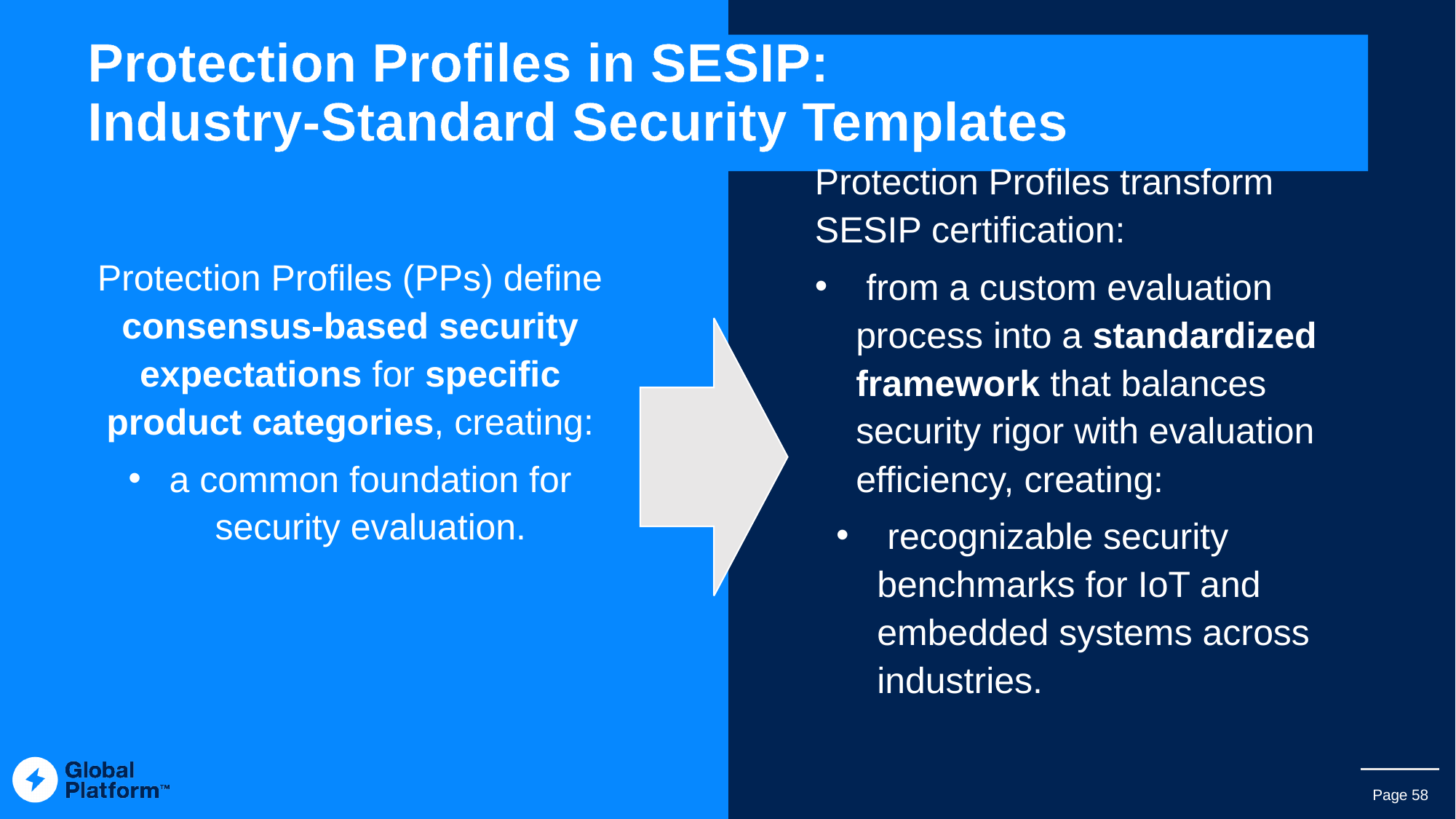

# Protection Profiles in SESIP: Industry-Standard Security Templates

Protection Profiles (PPs) define consensus-based security expectations for specific product categories, creating:
a common foundation for security evaluation.

Protection Profiles transform SESIP certification:
 from a custom evaluation process into a standardized framework that balances security rigor with evaluation efficiency, creating:
 recognizable security benchmarks for IoT and embedded systems across industries.